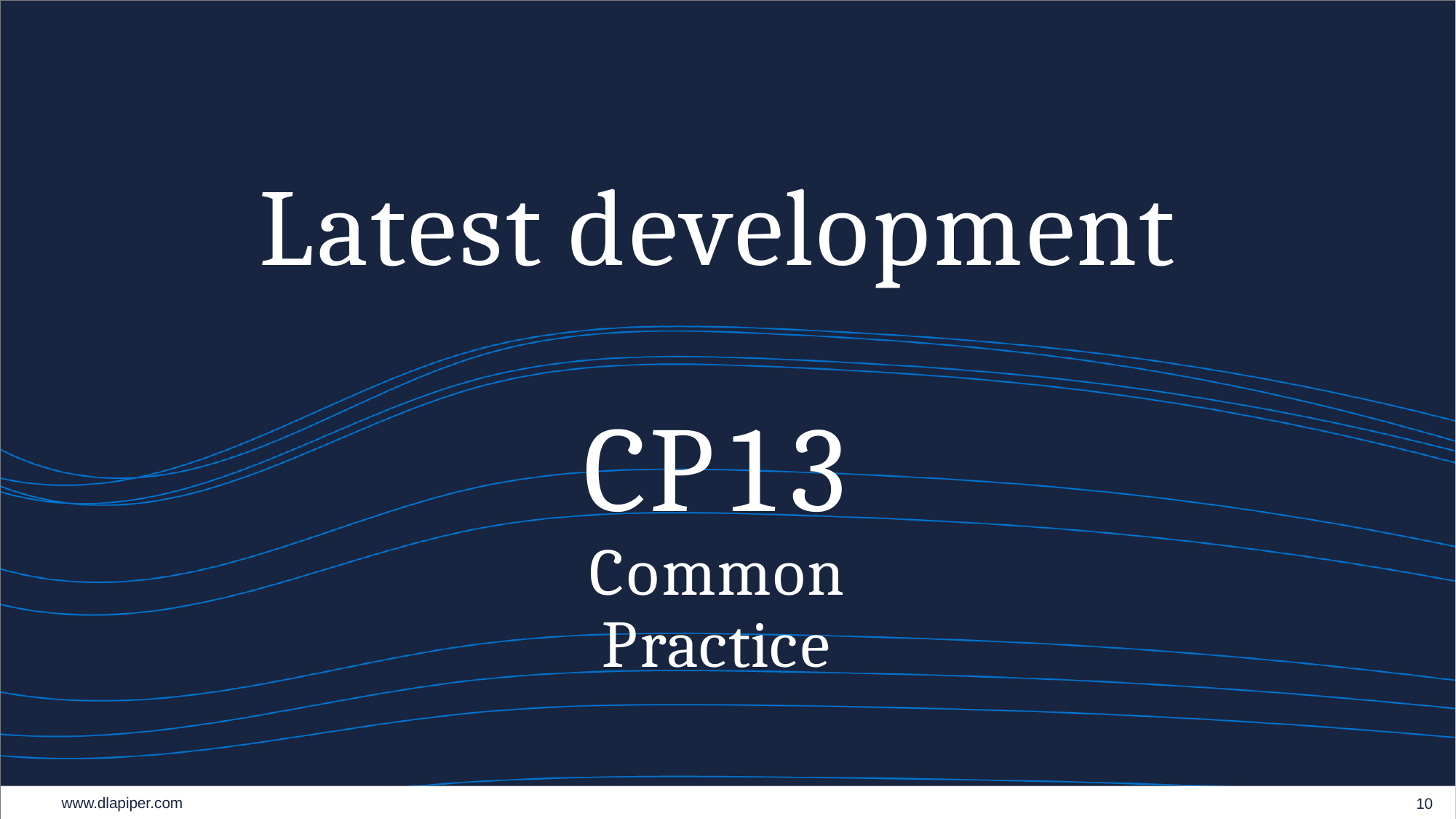

# Latest development CP13 Common Practice
10